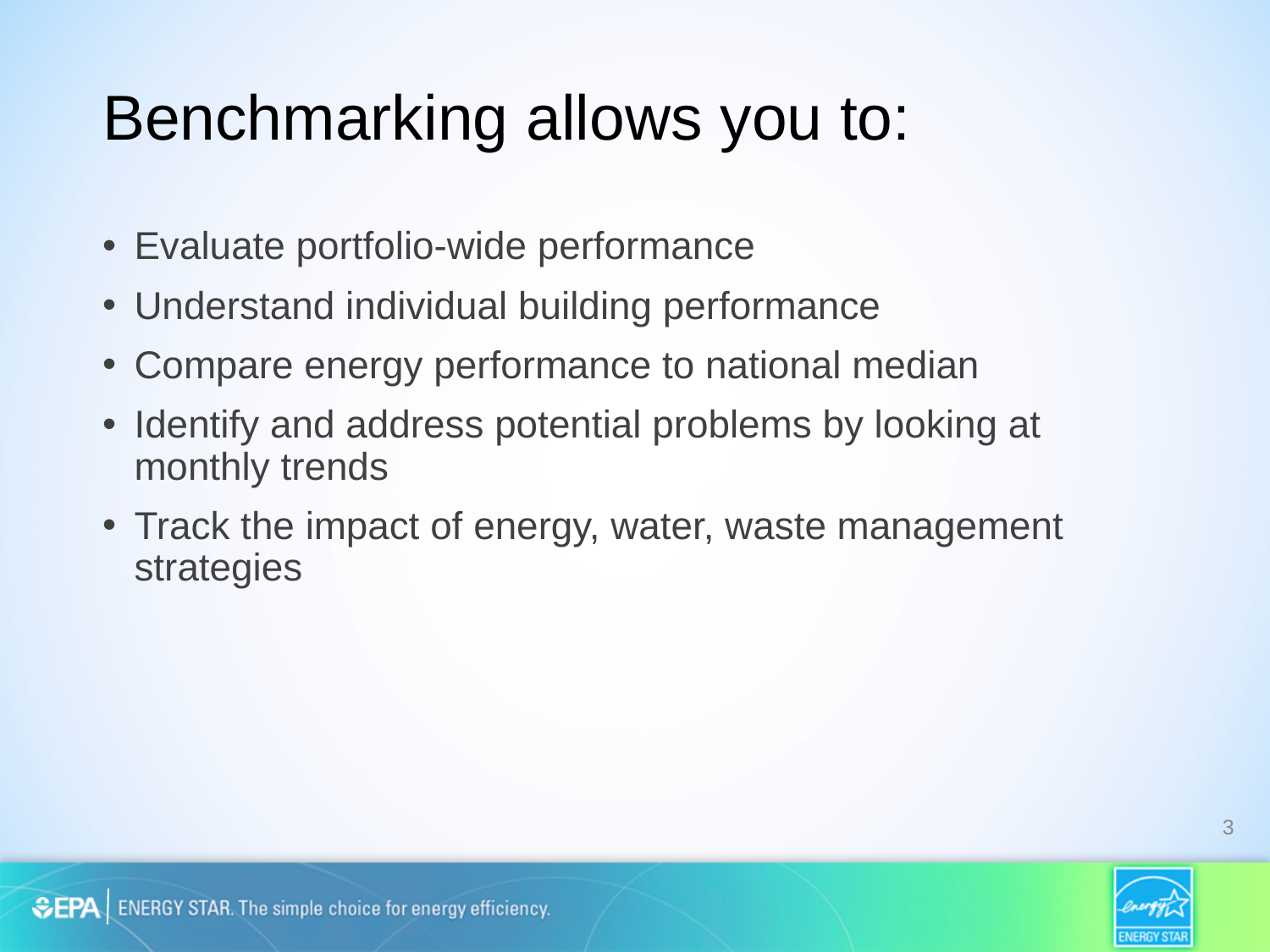

# Benchmarking allows you to:
Evaluate portfolio-wide performance
Understand individual building performance
Compare energy performance to national median
Identify and address potential problems by looking at monthly trends
Track the impact of energy, water, waste management strategies

3